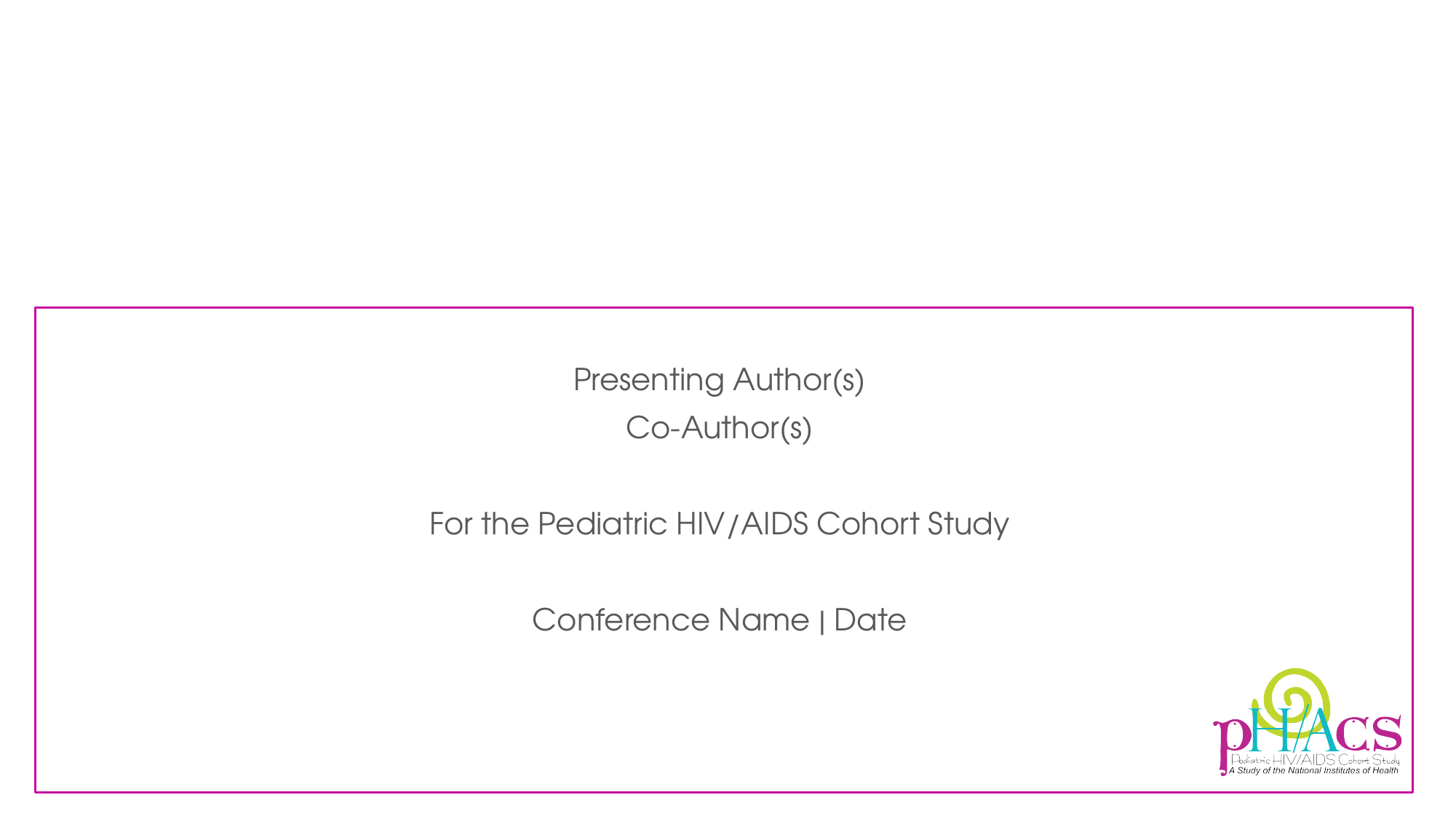

#

Presenting Author(s)
Co-Author(s)

For the Pediatric HIV/AIDS Cohort Study

Conference Name | Date